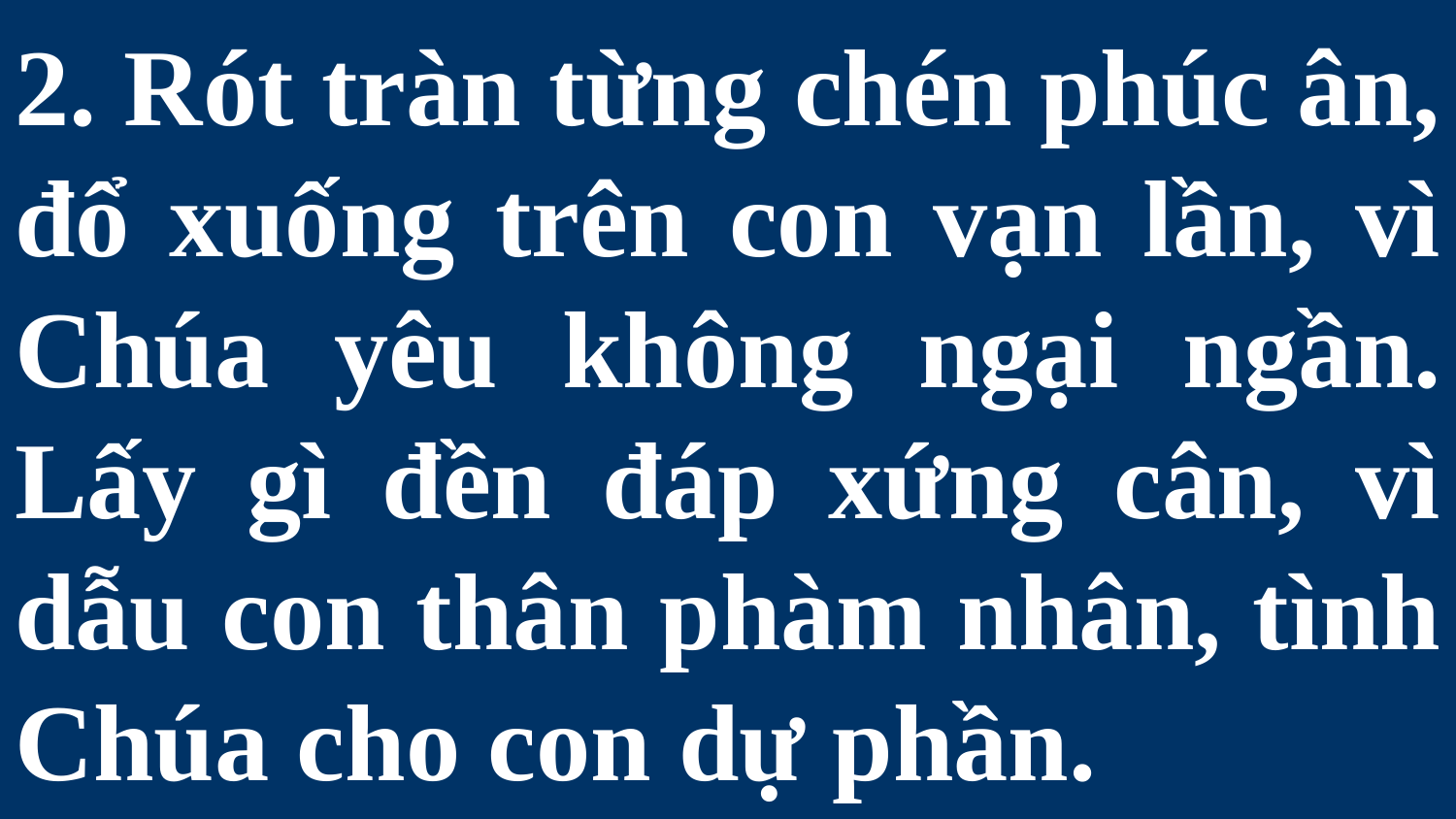

# 2. Rót tràn từng chén phúc ân, đổ xuống trên con vạn lần, vì Chúa yêu không ngại ngần. Lấy gì đền đáp xứng cân, vì dẫu con thân phàm nhân, tình Chúa cho con dự phần.